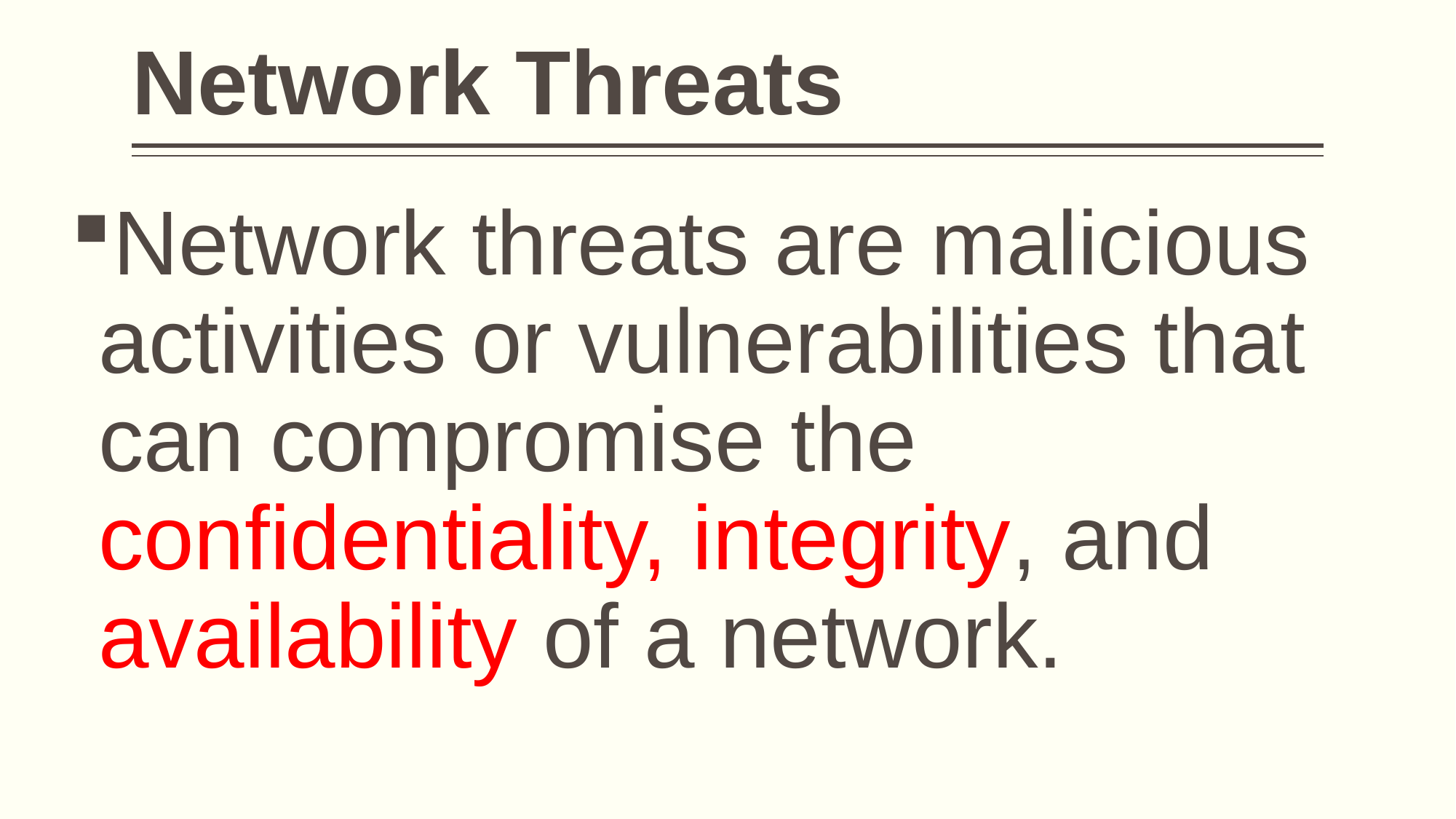

# Network Threats
Network threats are malicious activities or vulnerabilities that can compromise the confidentiality, integrity, and availability of a network.